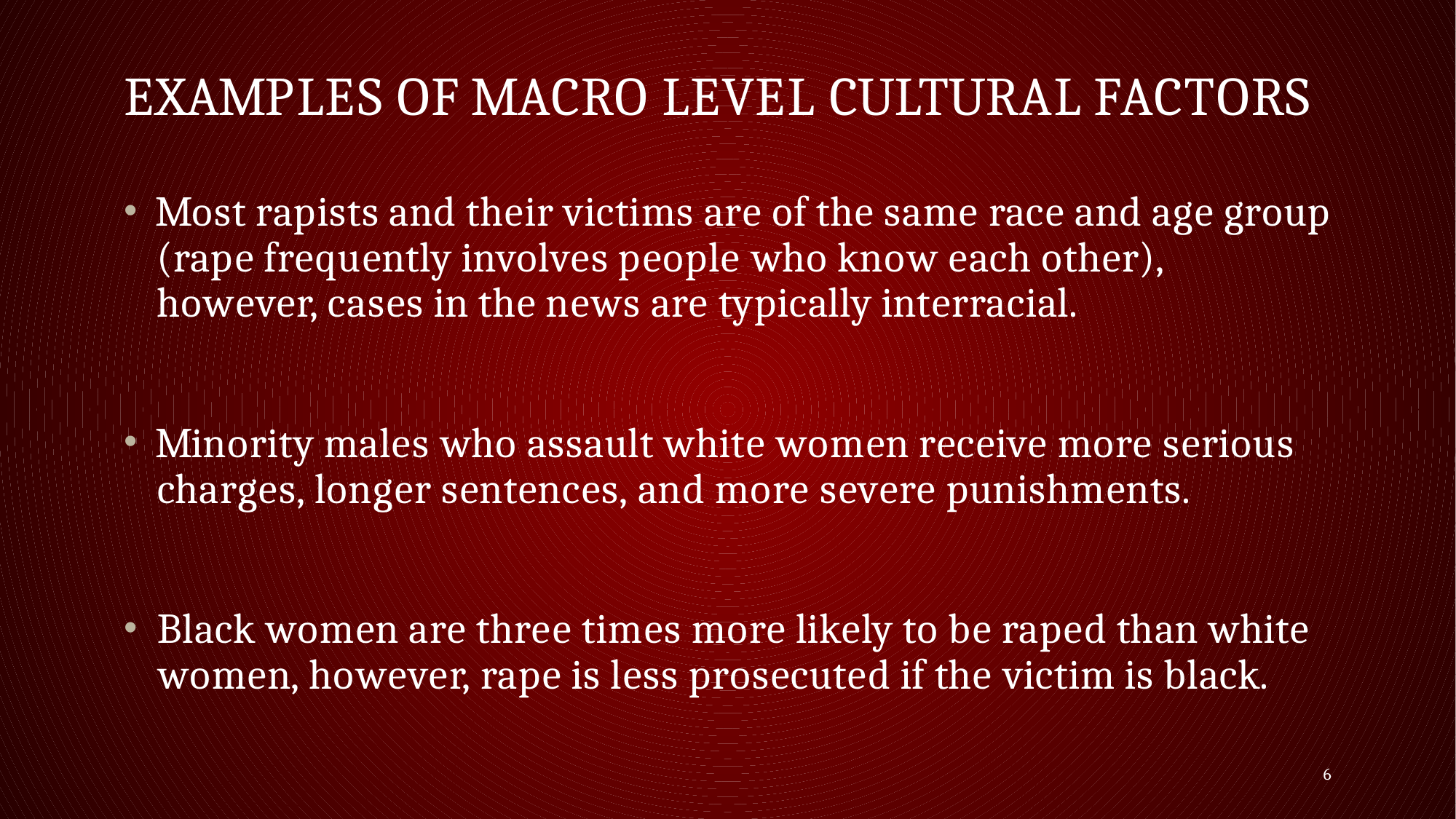

# Examples of Macro level cultural factors
Most rapists and their victims are of the same race and age group (rape frequently involves people who know each other), however, cases in the news are typically interracial.

Minority males who assault white women receive more serious charges, longer sentences, and more severe punishments.

Black women are three times more likely to be raped than white women, however, rape is less prosecuted if the victim is black.
6